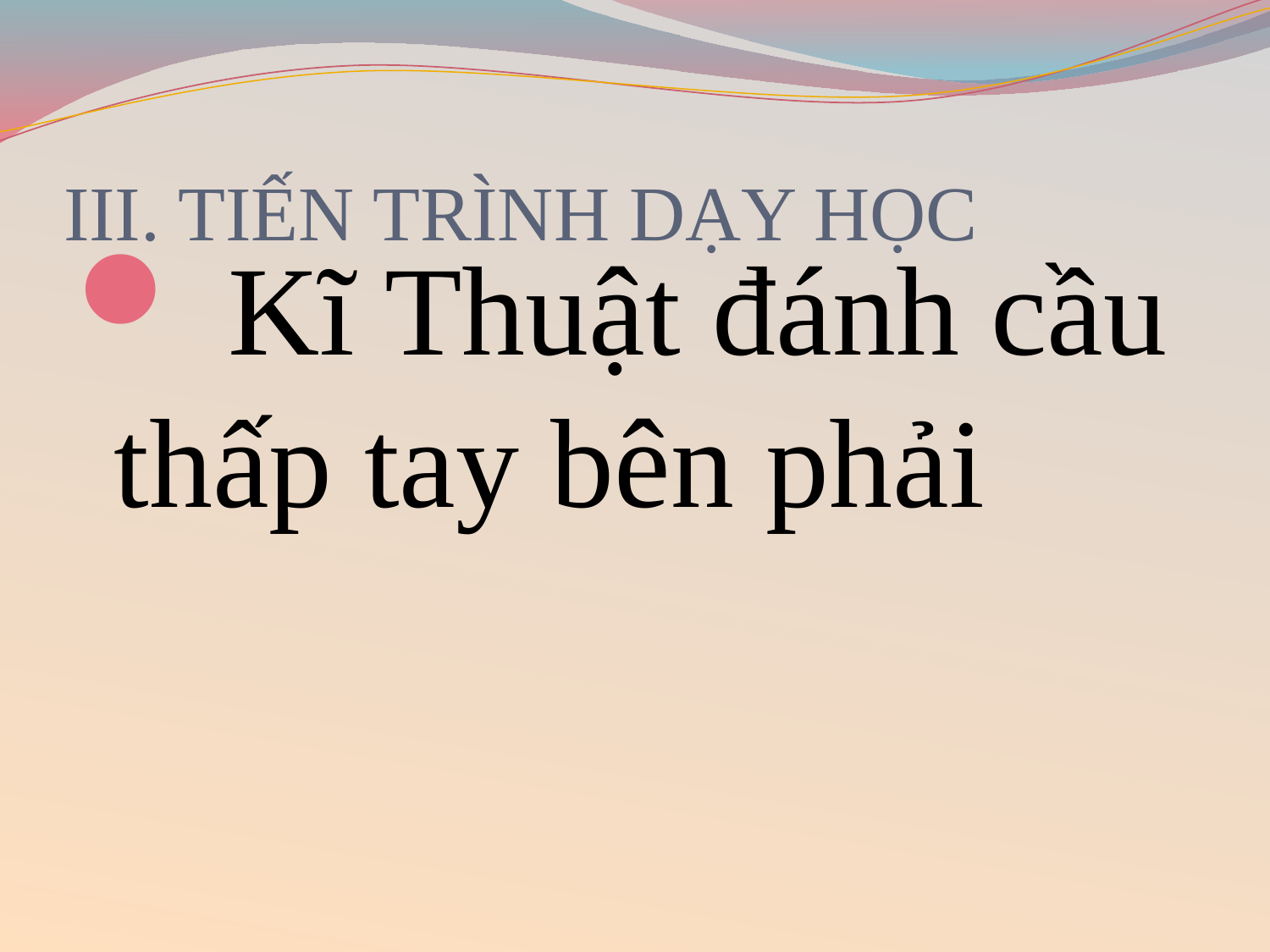

# III. TIẾN TRÌNH DẠY HỌC
 Kĩ Thuật đánh cầu thấp tay bên phải